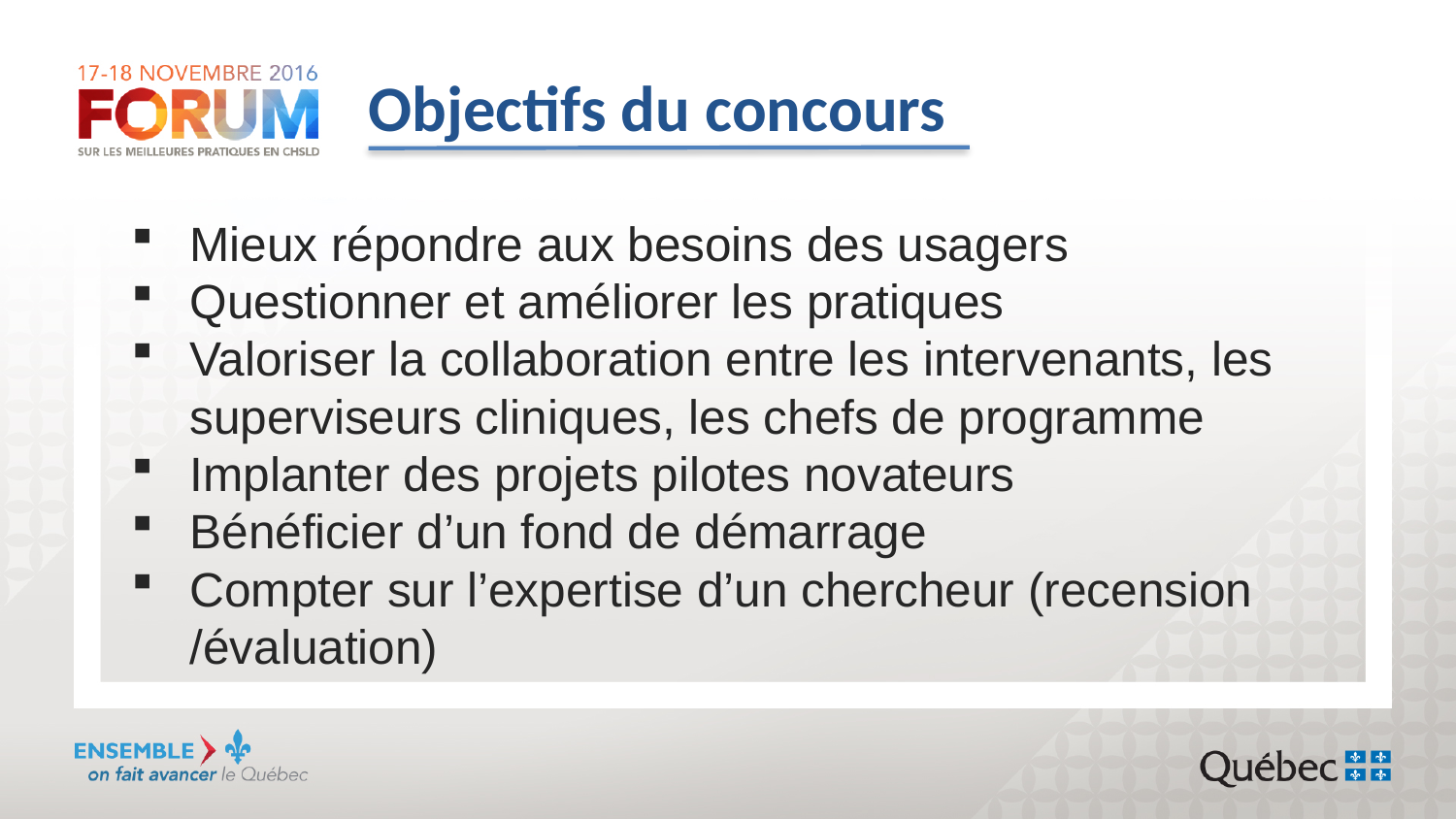

# Objectifs du concours
Mieux répondre aux besoins des usagers
Questionner et améliorer les pratiques
Valoriser la collaboration entre les intervenants, les superviseurs cliniques, les chefs de programme
Implanter des projets pilotes novateurs
Bénéficier d’un fond de démarrage
Compter sur l’expertise d’un chercheur (recension /évaluation)